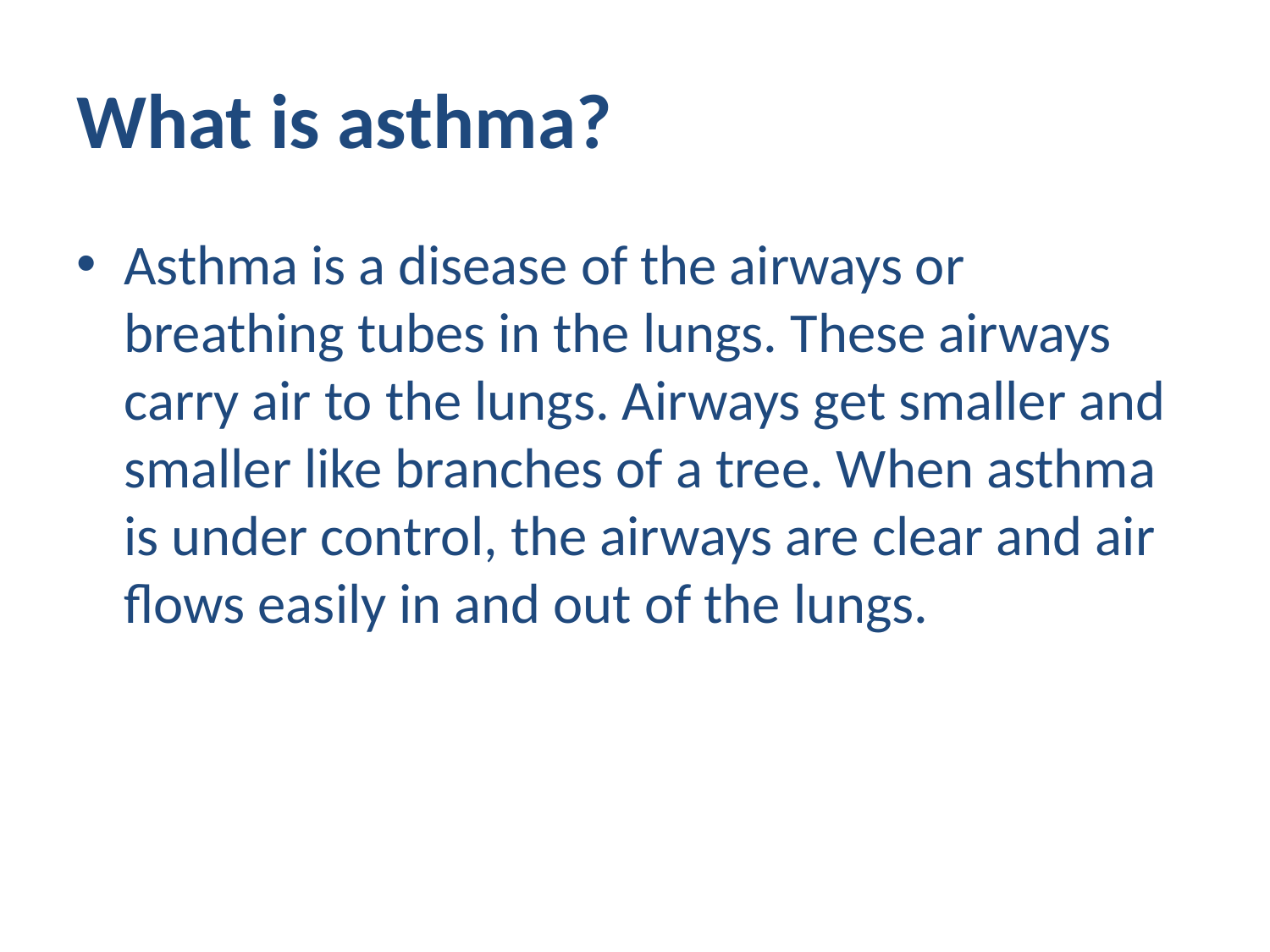

# What is asthma?
Asthma is a disease of the airways or breathing tubes in the lungs. These airways carry air to the lungs. Airways get smaller and smaller like branches of a tree. When asthma is under control, the airways are clear and air flows easily in and out of the lungs.